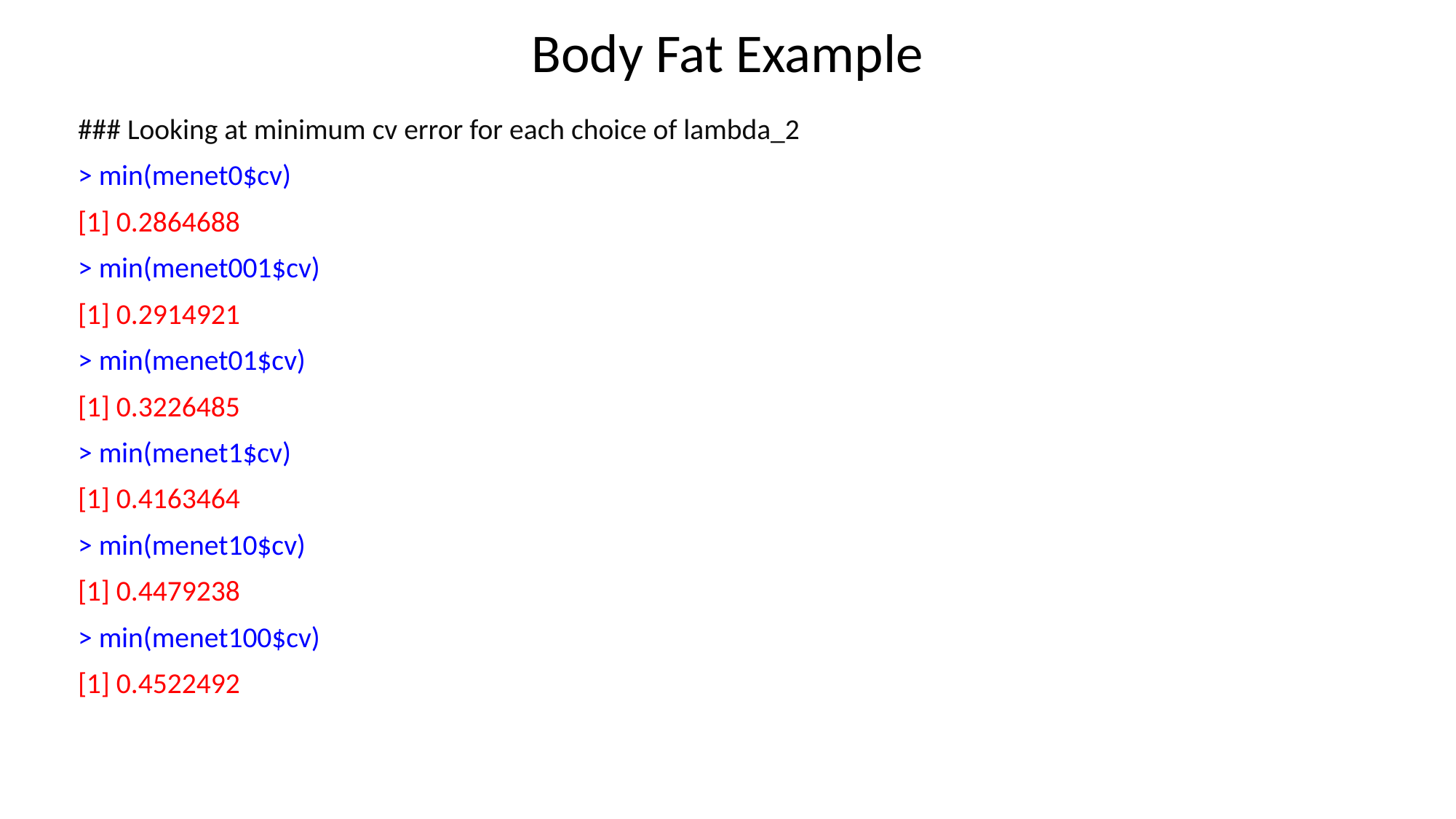

# Body Fat Example
### Looking at minimum cv error for each choice of lambda_2
> min(menet0$cv)
[1] 0.2864688
> min(menet001$cv)
[1] 0.2914921
> min(menet01$cv)
[1] 0.3226485
> min(menet1$cv)
[1] 0.4163464
> min(menet10$cv)
[1] 0.4479238
> min(menet100$cv)
[1] 0.4522492